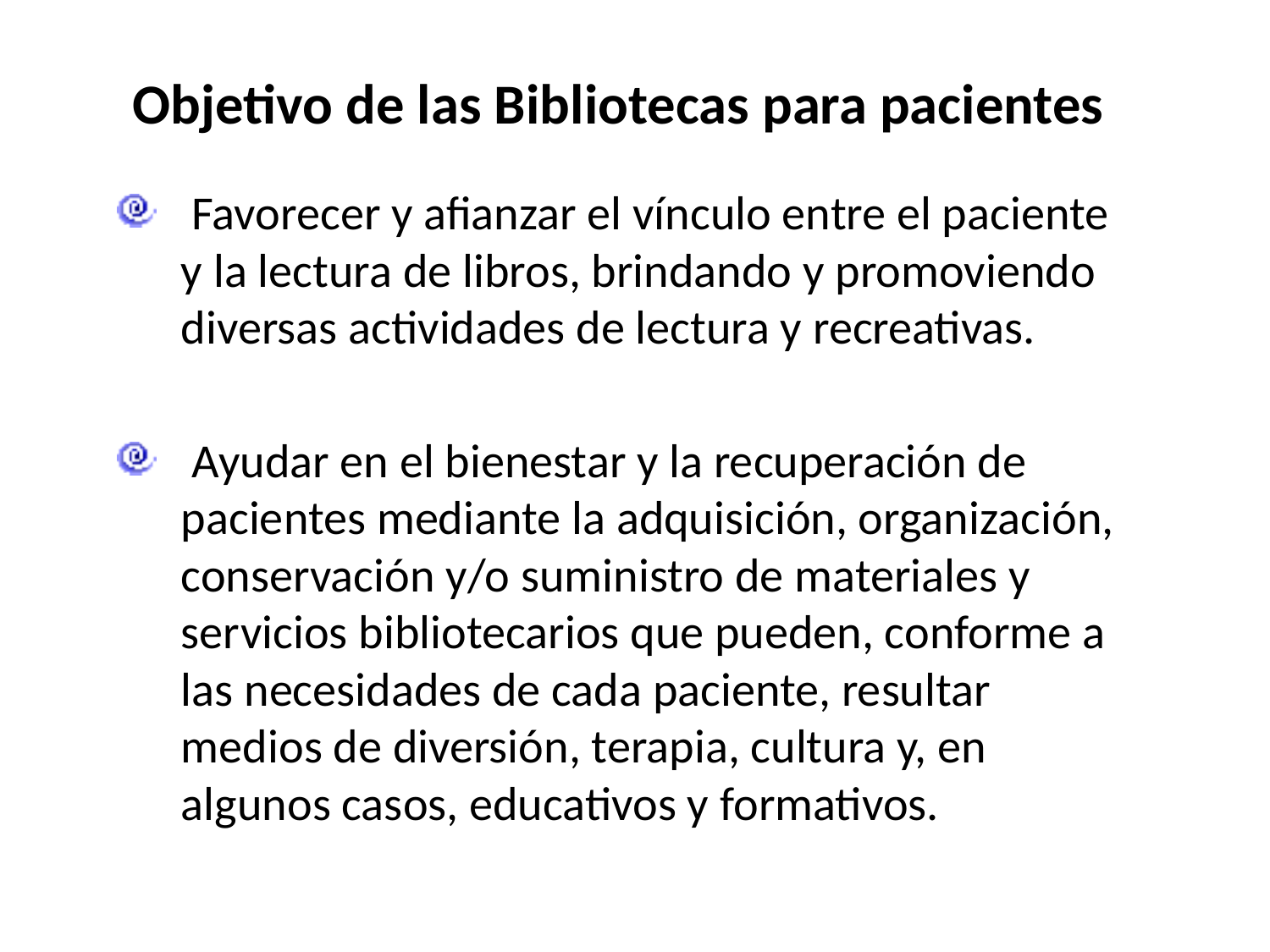

# Objetivo de las Bibliotecas para pacientes
 Favorecer y afianzar el vínculo entre el paciente y la lectura de libros, brindando y promoviendo diversas actividades de lectura y recreativas.

 Ayudar en el bienestar y la recuperación de pacientes mediante la adquisición, organización, conservación y/o suministro de materiales y  servicios bibliotecarios que pueden, conforme a las necesidades de cada paciente, resultar medios de diversión, terapia, cultura y, en algunos casos, educativos y formativos.